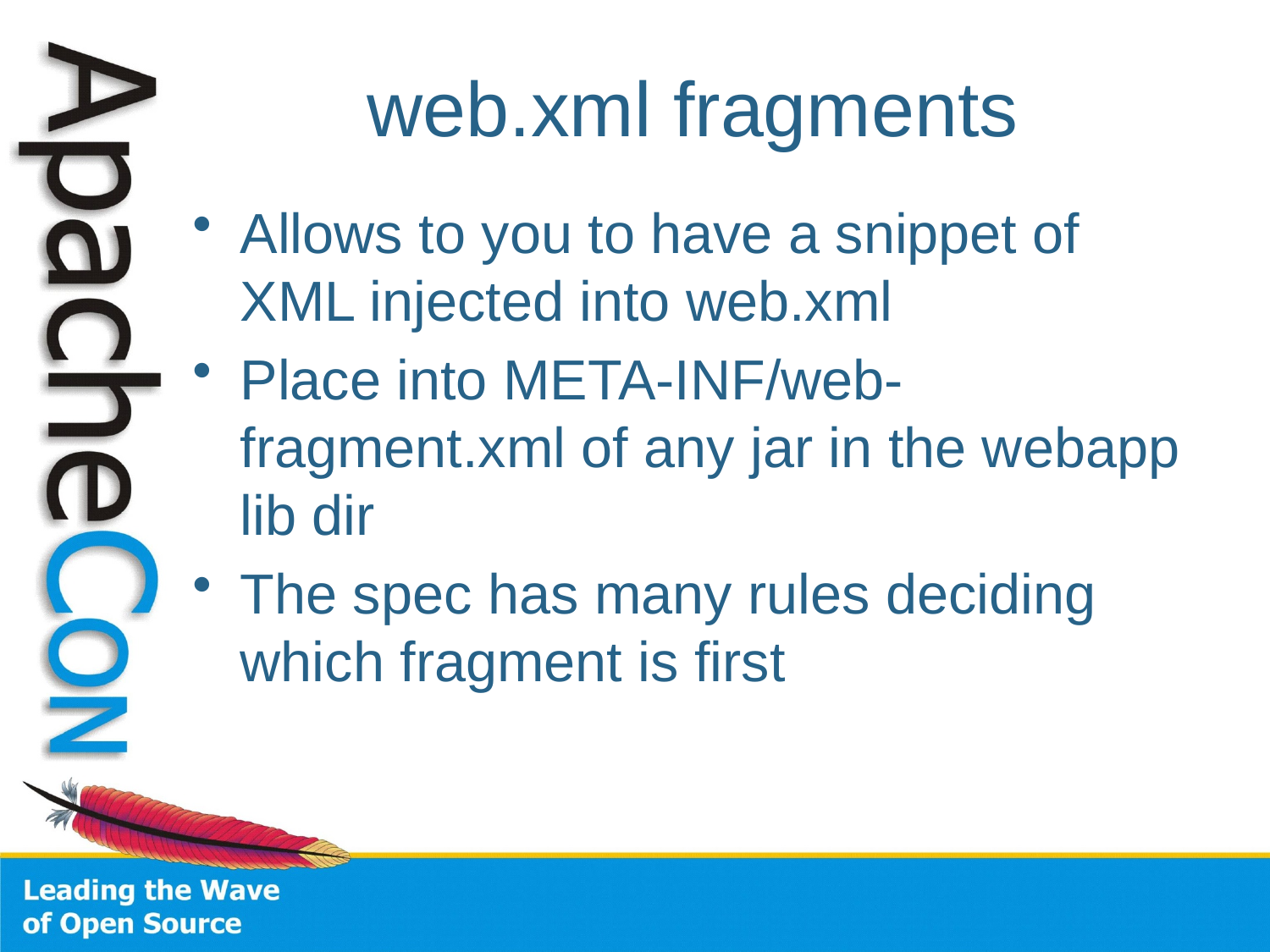

# web.xml fragments
Allows to you to have a snippet of XML injected into web.xml
Place into META-INF/web-fragment.xml of any jar in the webapp lib dir
The spec has many rules deciding which fragment is first